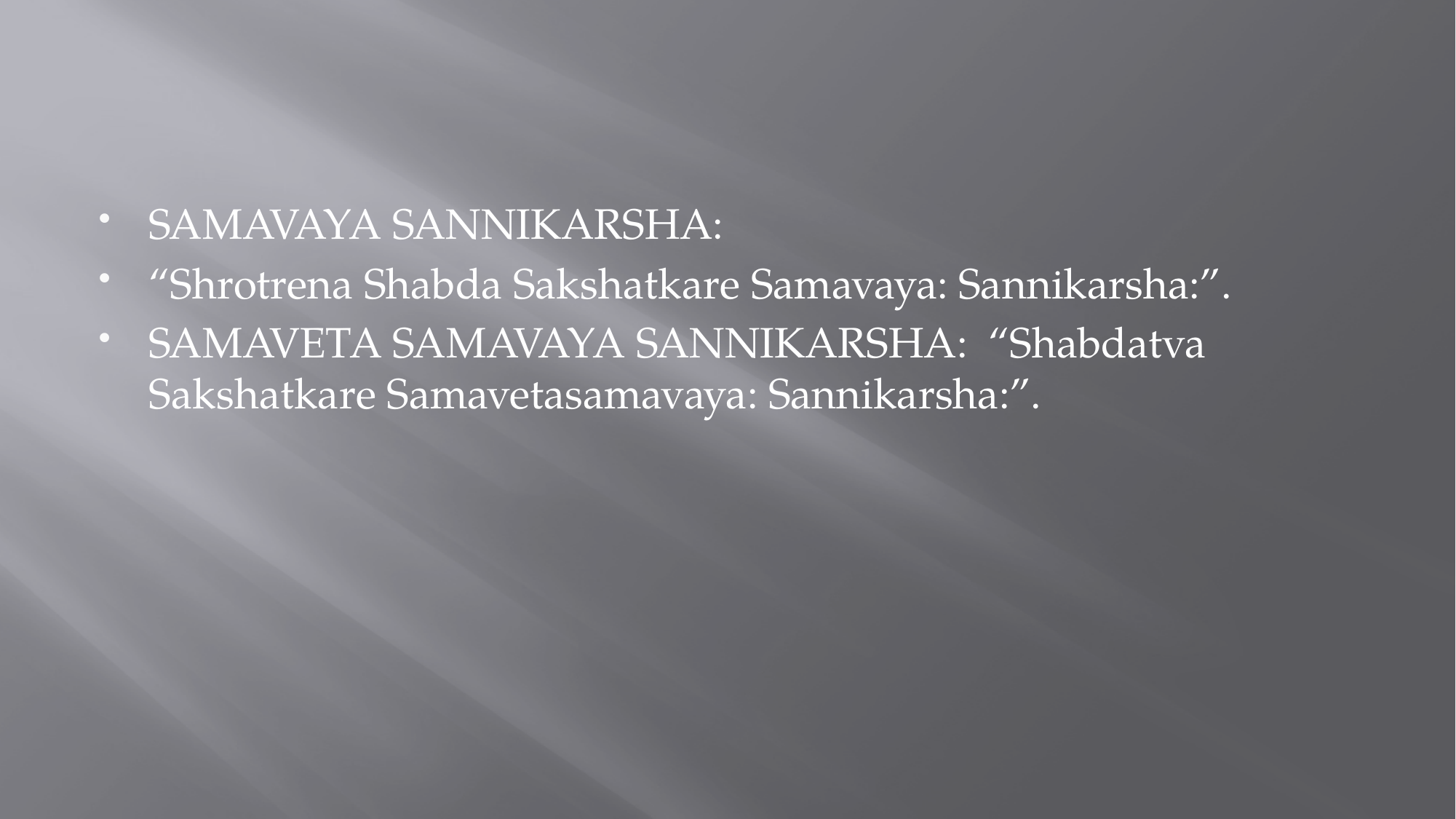

#
SAMAVAYA SANNIKARSHA:
“Shrotrena Shabda Sakshatkare Samavaya: Sannikarsha:”.
SAMAVETA SAMAVAYA SANNIKARSHA:  “Shabdatva Sakshatkare Samavetasamavaya: Sannikarsha:”.